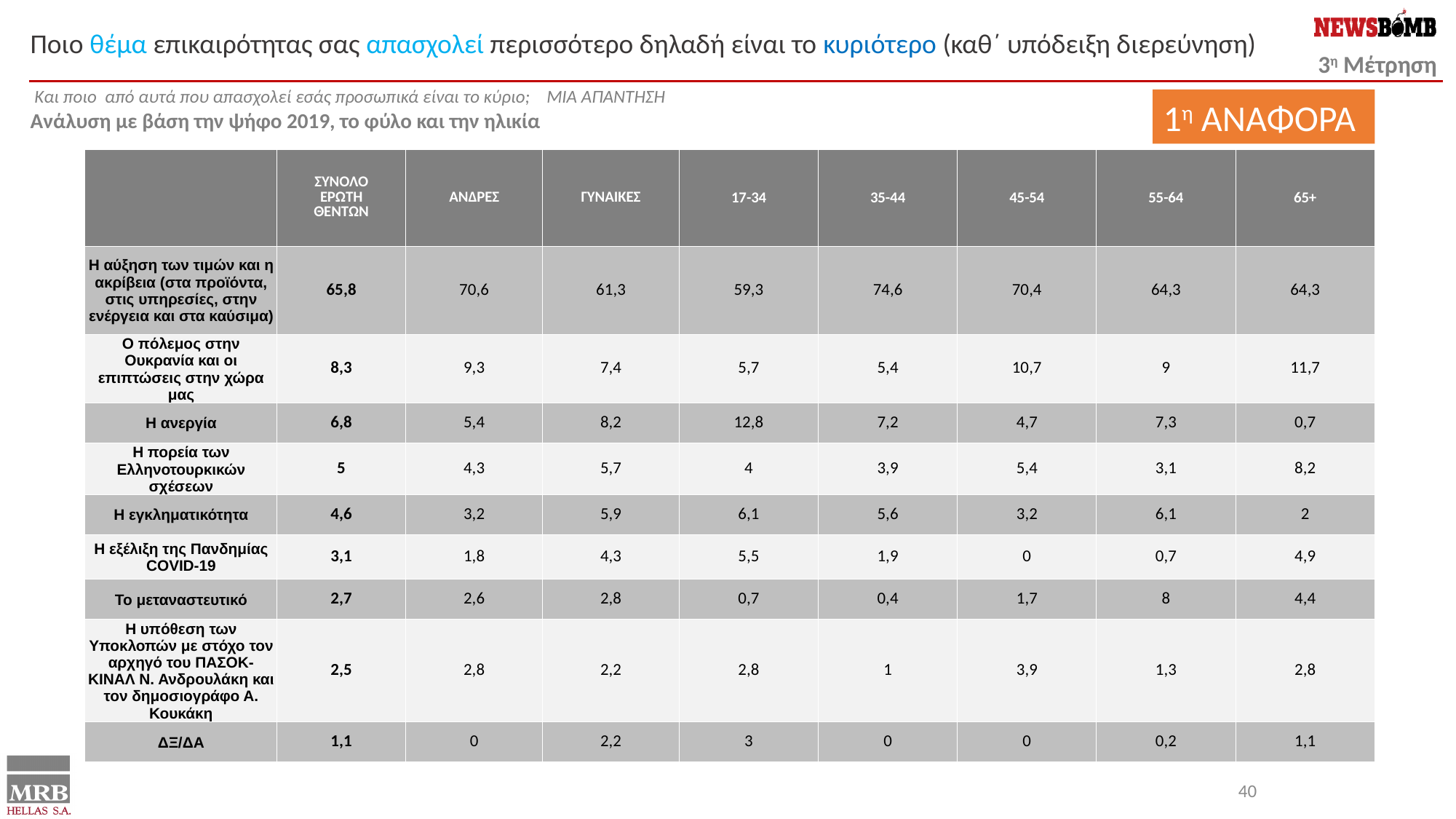

Ποιο θέμα επικαιρότητας σας απασχολεί περισσότερο δηλαδή είναι το κυριότερο (καθ΄ υπόδειξη διερεύνηση)

 Και ποιο  από αυτά που απασχολεί εσάς προσωπικά είναι το κύριο;    ΜΙΑ ΑΠΑΝΤΗΣΗ
Ανάλυση με βάση την ψήφο 2019, το φύλο και την ηλικία
1η ΑΝΑΦΟΡΑ
|  | ΣΥΝΟΛΟ ΕΡΩΤΗ ΘΕΝΤΩΝ | ΑΝΔΡΕΣ | ΓΥΝΑΙΚΕΣ | 17-34 | 35-44 | 45-54 | 55-64 | 65+ |
| --- | --- | --- | --- | --- | --- | --- | --- | --- |
| Η αύξηση των τιμών και η ακρίβεια (στα προϊόντα, στις υπηρεσίες, στην ενέργεια και στα καύσιμα) | 65,8 | 70,6 | 61,3 | 59,3 | 74,6 | 70,4 | 64,3 | 64,3 |
| Ο πόλεμος στην Ουκρανία και οι επιπτώσεις στην χώρα μας | 8,3 | 9,3 | 7,4 | 5,7 | 5,4 | 10,7 | 9 | 11,7 |
| Η ανεργία | 6,8 | 5,4 | 8,2 | 12,8 | 7,2 | 4,7 | 7,3 | 0,7 |
| Η πορεία των Ελληνοτουρκικών σχέσεων | 5 | 4,3 | 5,7 | 4 | 3,9 | 5,4 | 3,1 | 8,2 |
| Η εγκληματικότητα | 4,6 | 3,2 | 5,9 | 6,1 | 5,6 | 3,2 | 6,1 | 2 |
| Η εξέλιξη της Πανδημίας COVID-19 | 3,1 | 1,8 | 4,3 | 5,5 | 1,9 | 0 | 0,7 | 4,9 |
| Το μεταναστευτικό | 2,7 | 2,6 | 2,8 | 0,7 | 0,4 | 1,7 | 8 | 4,4 |
| Η υπόθεση των Υποκλοπών με στόχο τον αρχηγό του ΠΑΣΟΚ-ΚΙΝΑΛ Ν. Ανδρουλάκη και τον δημοσιογράφο Α. Κουκάκη | 2,5 | 2,8 | 2,2 | 2,8 | 1 | 3,9 | 1,3 | 2,8 |
| ΔΞ/ΔΑ | 1,1 | 0 | 2,2 | 3 | 0 | 0 | 0,2 | 1,1 |
40